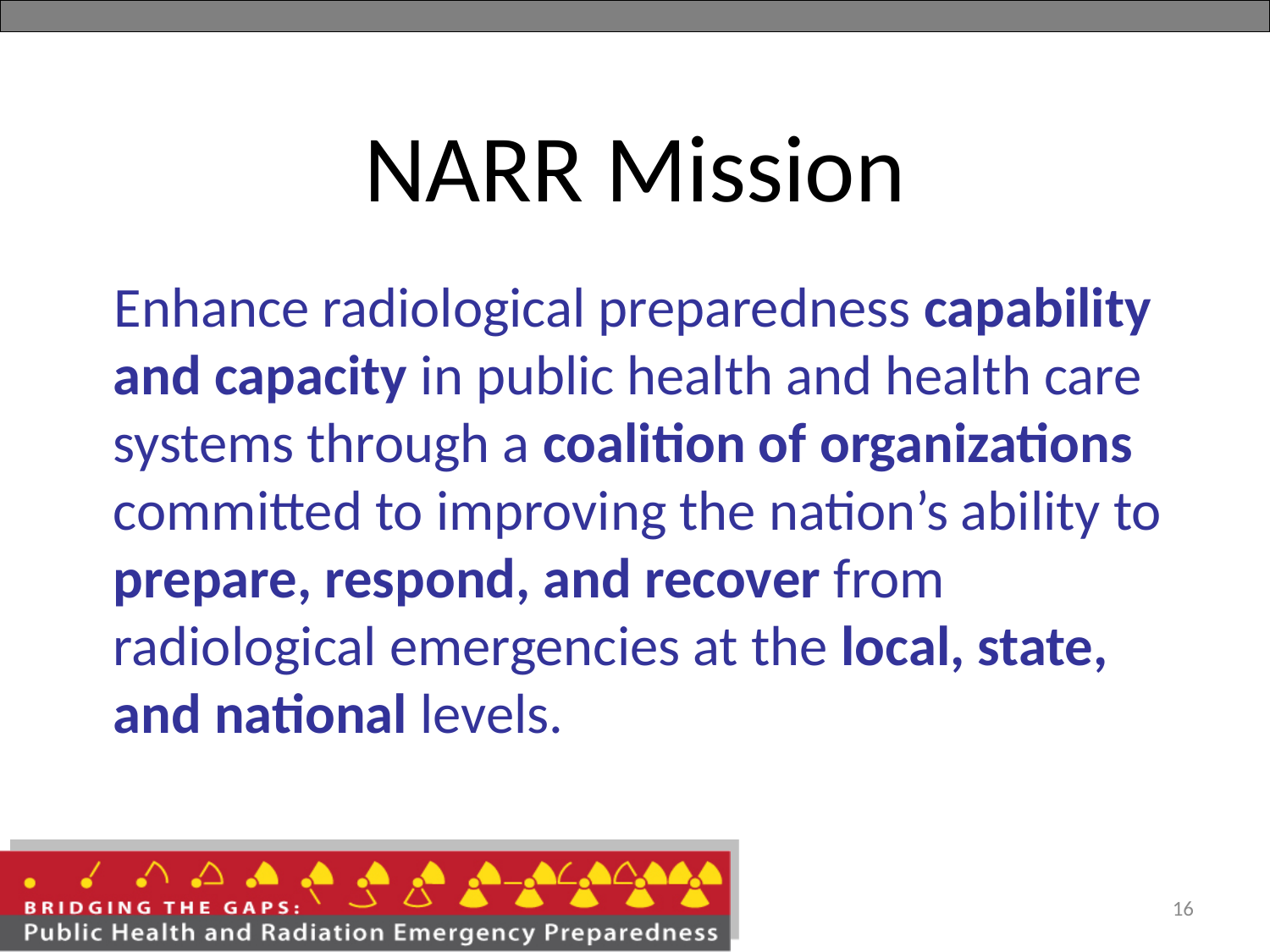

NARR Mission
Enhance radiological preparedness capability and capacity in public health and health care systems through a coalition of organizations committed to improving the nation’s ability to prepare, respond, and recover from radiological emergencies at the local, state, and national levels.
16